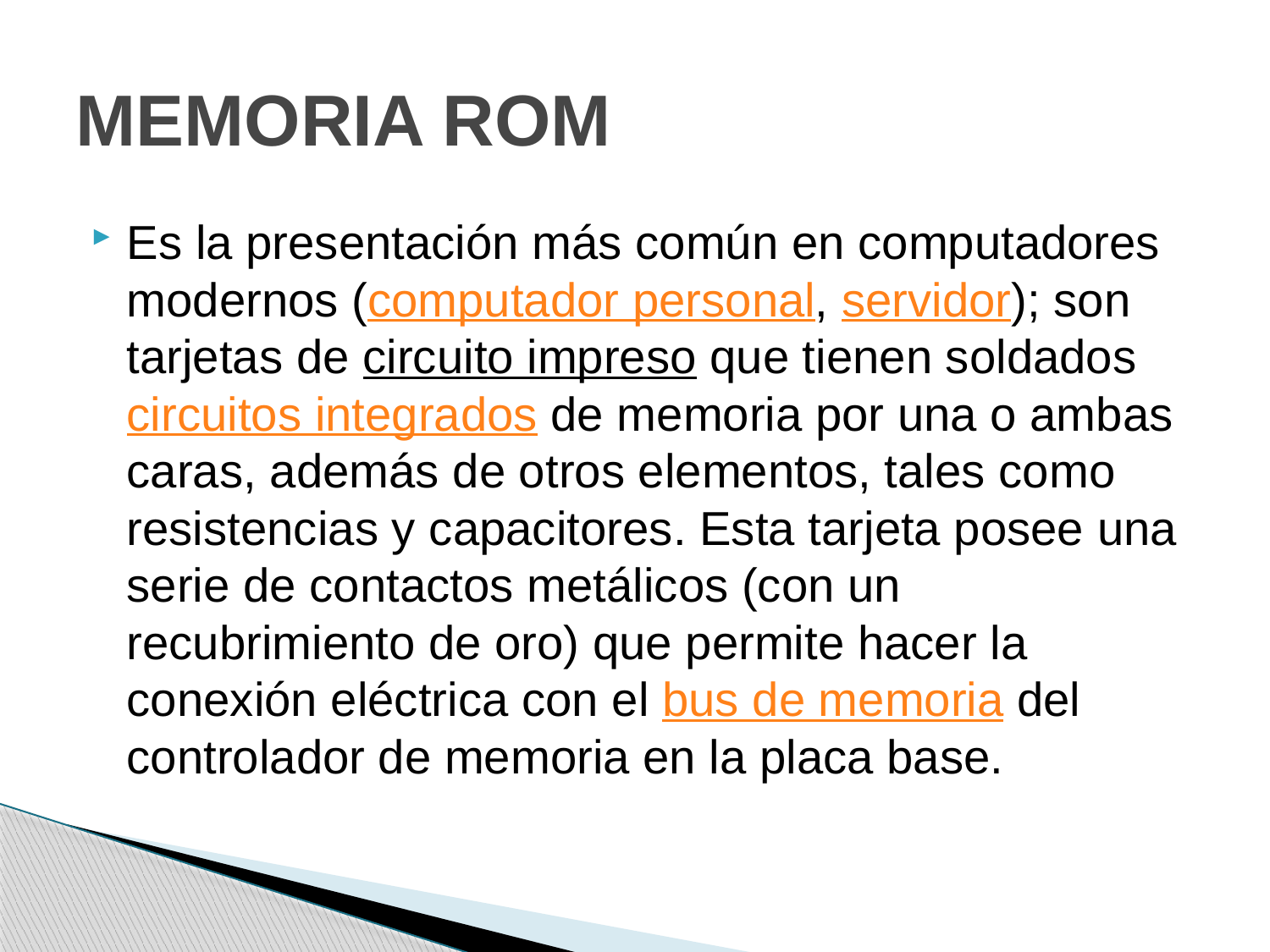

# MEMORIA ROM
Es la presentación más común en computadores modernos (computador personal, servidor); son tarjetas de circuito impreso que tienen soldados circuitos integrados de memoria por una o ambas caras, además de otros elementos, tales como resistencias y capacitores. Esta tarjeta posee una serie de contactos metálicos (con un recubrimiento de oro) que permite hacer la conexión eléctrica con el bus de memoria del controlador de memoria en la placa base.